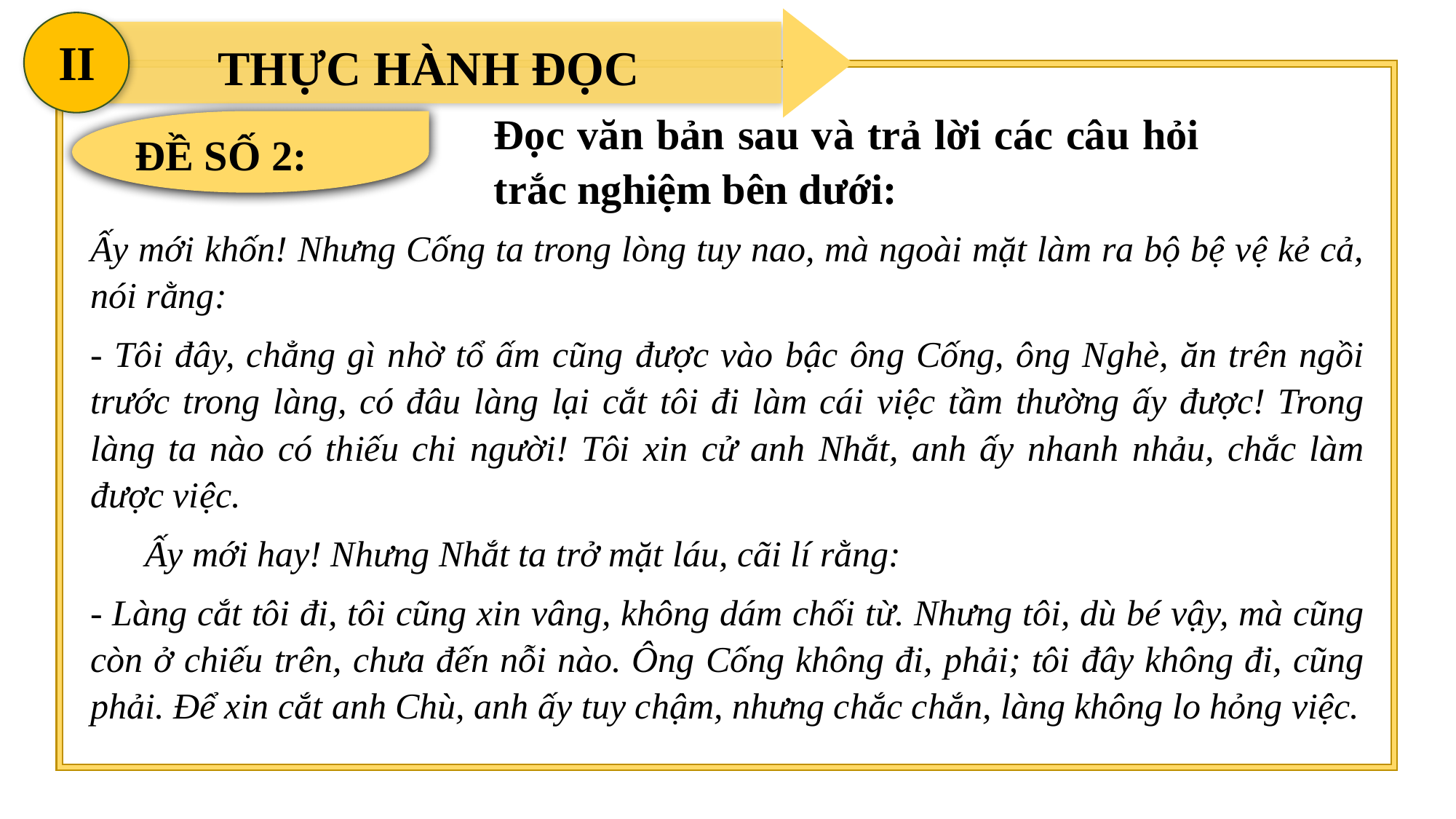

II
THỰC HÀNH ĐỌC

Đọc văn bản sau và trả lời các câu hỏi trắc nghiệm bên dưới:
ĐỀ SỐ 2:
Ấy mới khốn! Nhưng Cống ta trong lòng tuy nao, mà ngoài mặt làm ra bộ bệ vệ kẻ cả, nói rằng:
- Tôi đây, chẳng gì nhờ tổ ấm cũng được vào bậc ông Cống, ông Nghè, ăn trên ngồi trước trong làng, có đâu làng lại cắt tôi đi làm cái việc tầm thường ấy được! Trong làng ta nào có thiếu chi người! Tôi xin cử anh Nhắt, anh ấy nhanh nhảu, chắc làm được việc.
      Ấy mới hay! Nhưng Nhắt ta trở mặt láu, cãi lí rằng:
- Làng cắt tôi đi, tôi cũng xin vâng, không dám chối từ. Nhưng tôi, dù bé vậy, mà cũng còn ở chiếu trên, chưa đến nỗi nào. Ông Cống không đi, phải; tôi đây không đi, cũng phải. Để xin cắt anh Chù, anh ấy tuy chậm, nhưng chắc chắn, làng không lo hỏng việc.